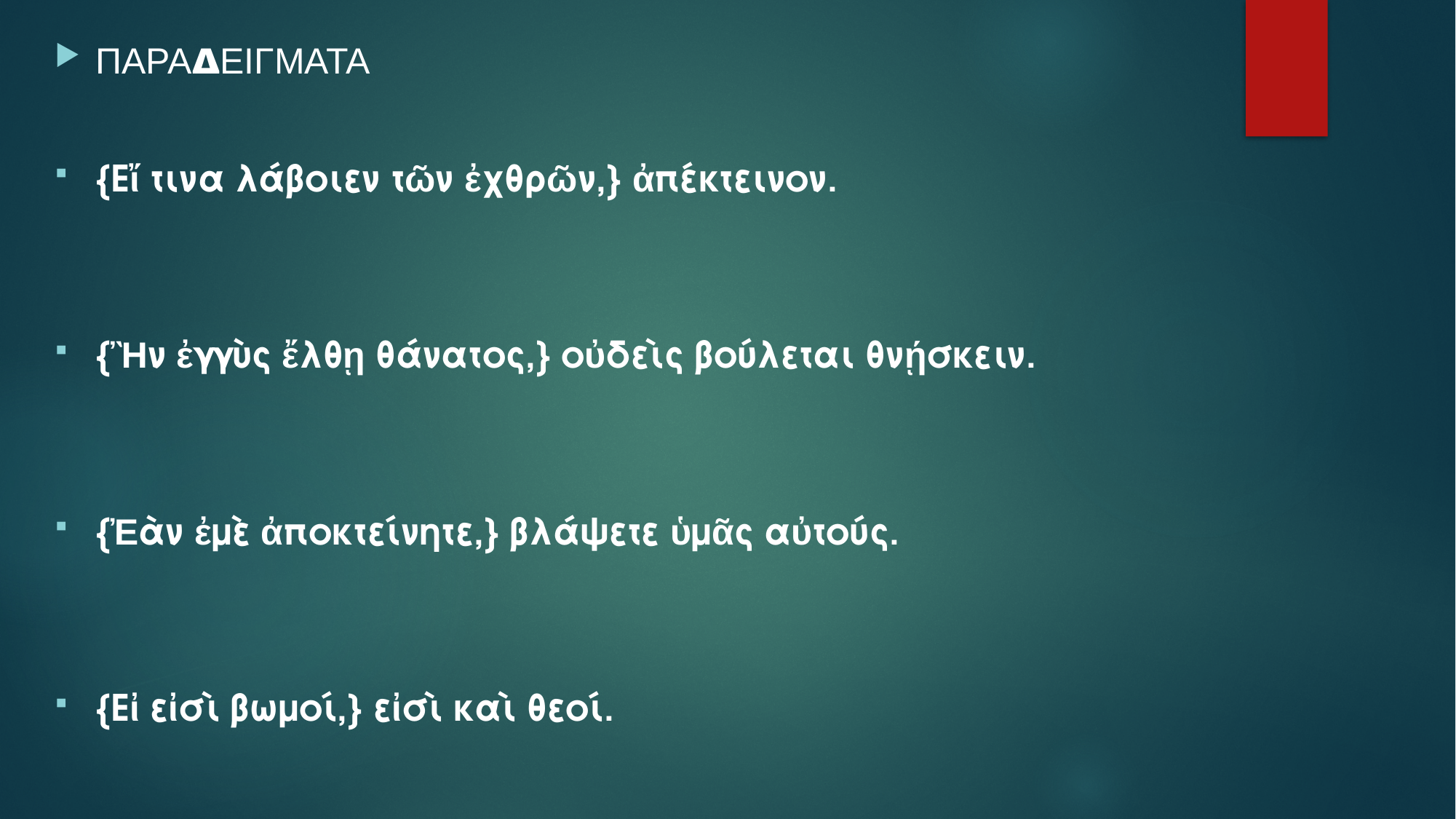

ΠΑΡΑΔΕΙΓΜΑΤΑ

{Εἴ τινα λάβοιεν τῶν ἐχθρῶν,} ἀπέκτεινον.

{Ἢν ἐγγὺς ἔλθῃ θάνατος,} οὐδεὶς βούλεται θνῄσκειν.

{Ἐὰν ἐμὲ ἀποκτείνητε,} βλάψετε ὑμᾶς αὐτούς.

{Εἰ εἰσὶ βωμοί,} εἰσὶ καὶ θεοί.